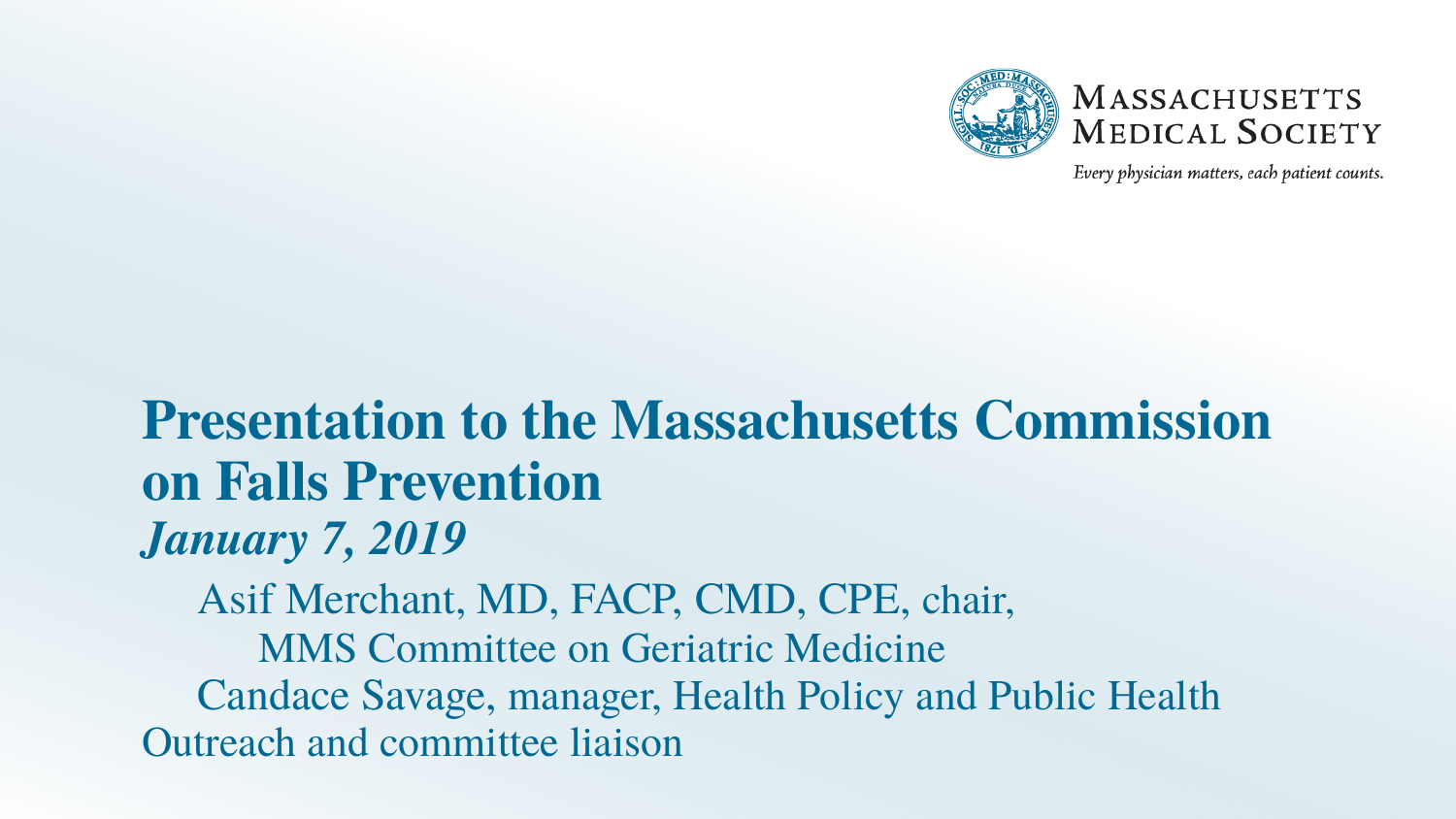

# Presentation to the Massachusetts Commission on Falls Prevention January 7, 2019 Asif Merchant, MD, FACP, CMD, CPE, chair, MMS Committee on Geriatric Medicine Candace Savage, manager, Health Policy and Public Health Outreach and committee liaison